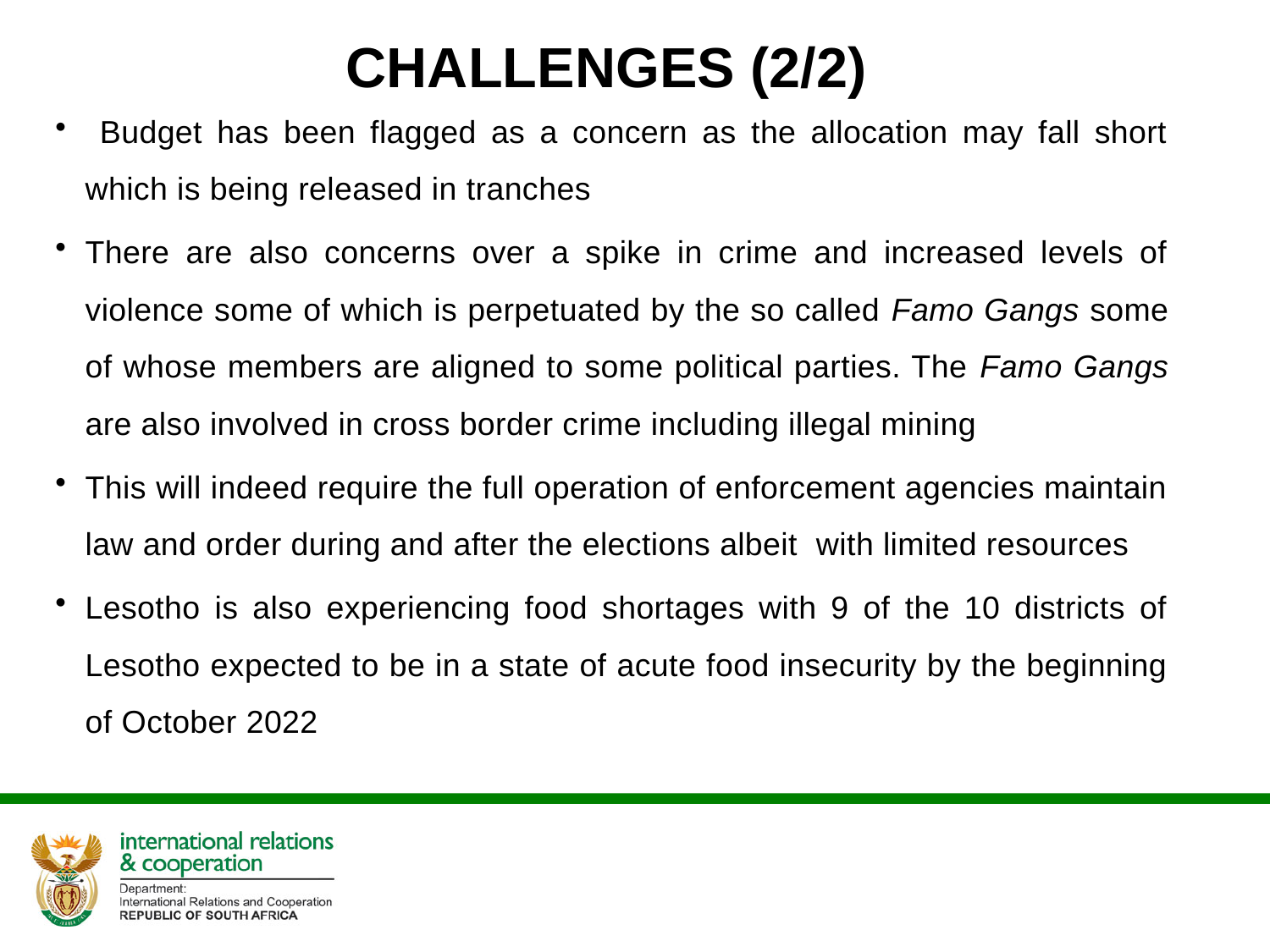

# CHALLENGES (2/2)
 Budget has been flagged as a concern as the allocation may fall short which is being released in tranches
There are also concerns over a spike in crime and increased levels of violence some of which is perpetuated by the so called Famo Gangs some of whose members are aligned to some political parties. The Famo Gangs are also involved in cross border crime including illegal mining
This will indeed require the full operation of enforcement agencies maintain law and order during and after the elections albeit  with limited resources
Lesotho is also experiencing food shortages with 9 of the 10 districts of Lesotho expected to be in a state of acute food insecurity by the beginning of October 2022